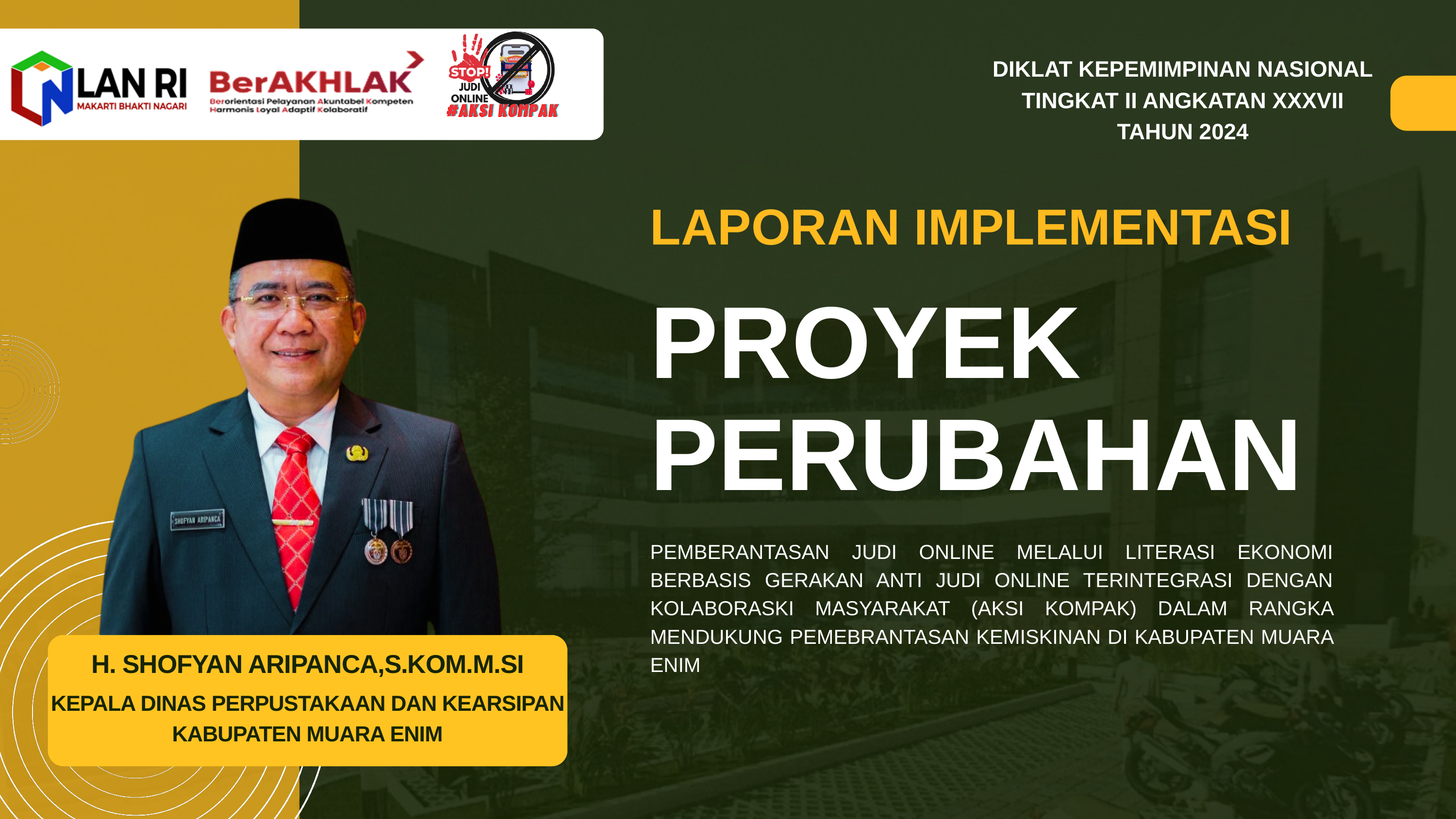

DIKLAT KEPEMIMPINAN NASIONAL
TINGKAT II ANGKATAN XXXVII
TAHUN 2024

LAPORAN IMPLEMENTASI
PROYEK PERUBAHAN

PEMBERANTASAN JUDI ONLINE MELALUI LITERASI EKONOMI BERBASIS GERAKAN ANTI JUDI ONLINE TERINTEGRASI DENGAN KOLABORASKI MASYARAKAT (AKSI KOMPAK) DALAM RANGKA MENDUKUNG PEMEBRANTASAN KEMISKINAN DI KABUPATEN MUARA ENIM

H. SHOFYAN ARIPANCA,S.KOM.M.SI

KEPALA DINAS PERPUSTAKAAN DAN KEARSIPAN KABUPATEN MUARA ENIM